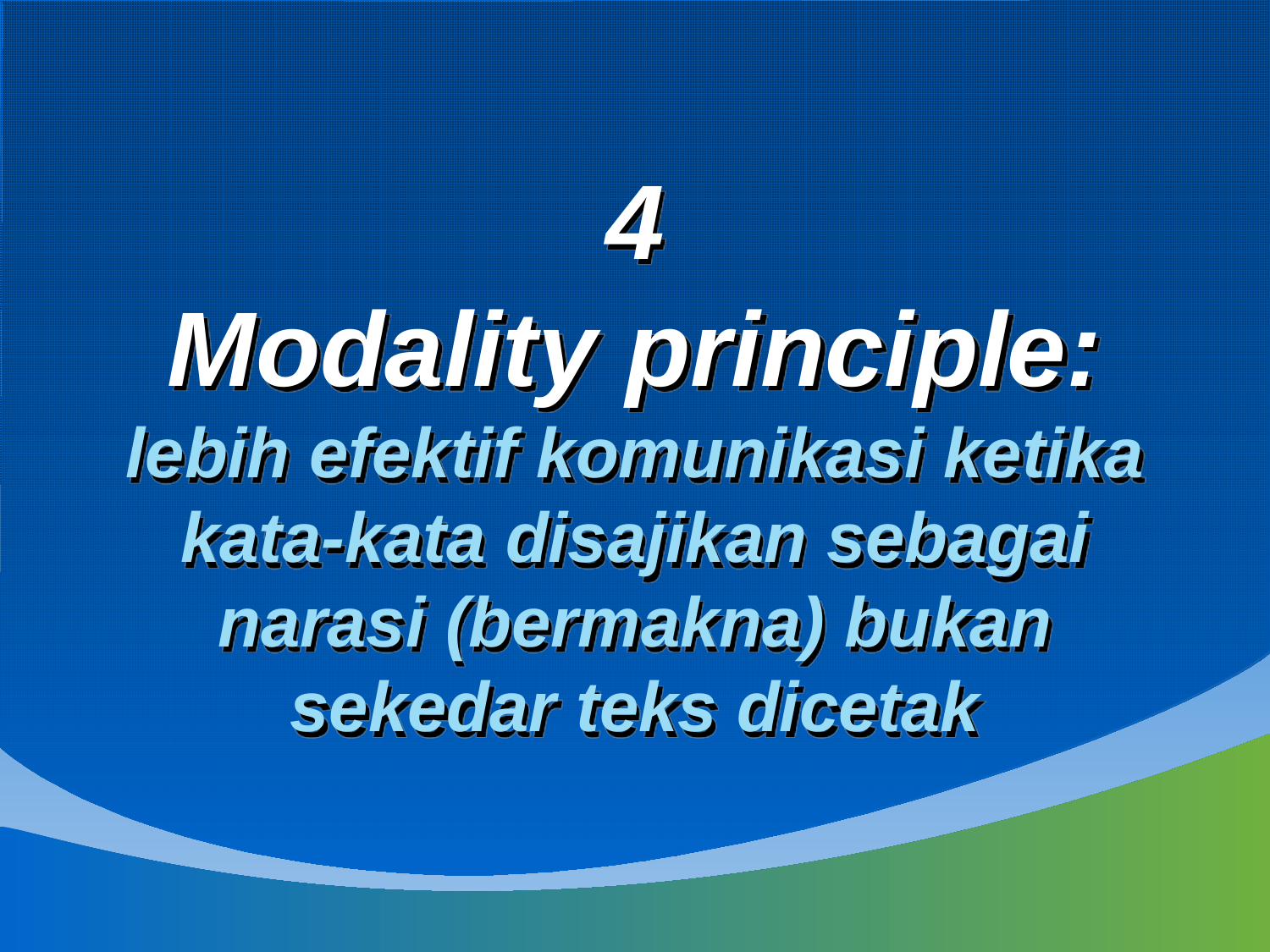

# 4 Modality principle: lebih efektif komunikasi ketika kata-kata disajikan sebagai narasi (bermakna) bukan sekedar teks dicetak